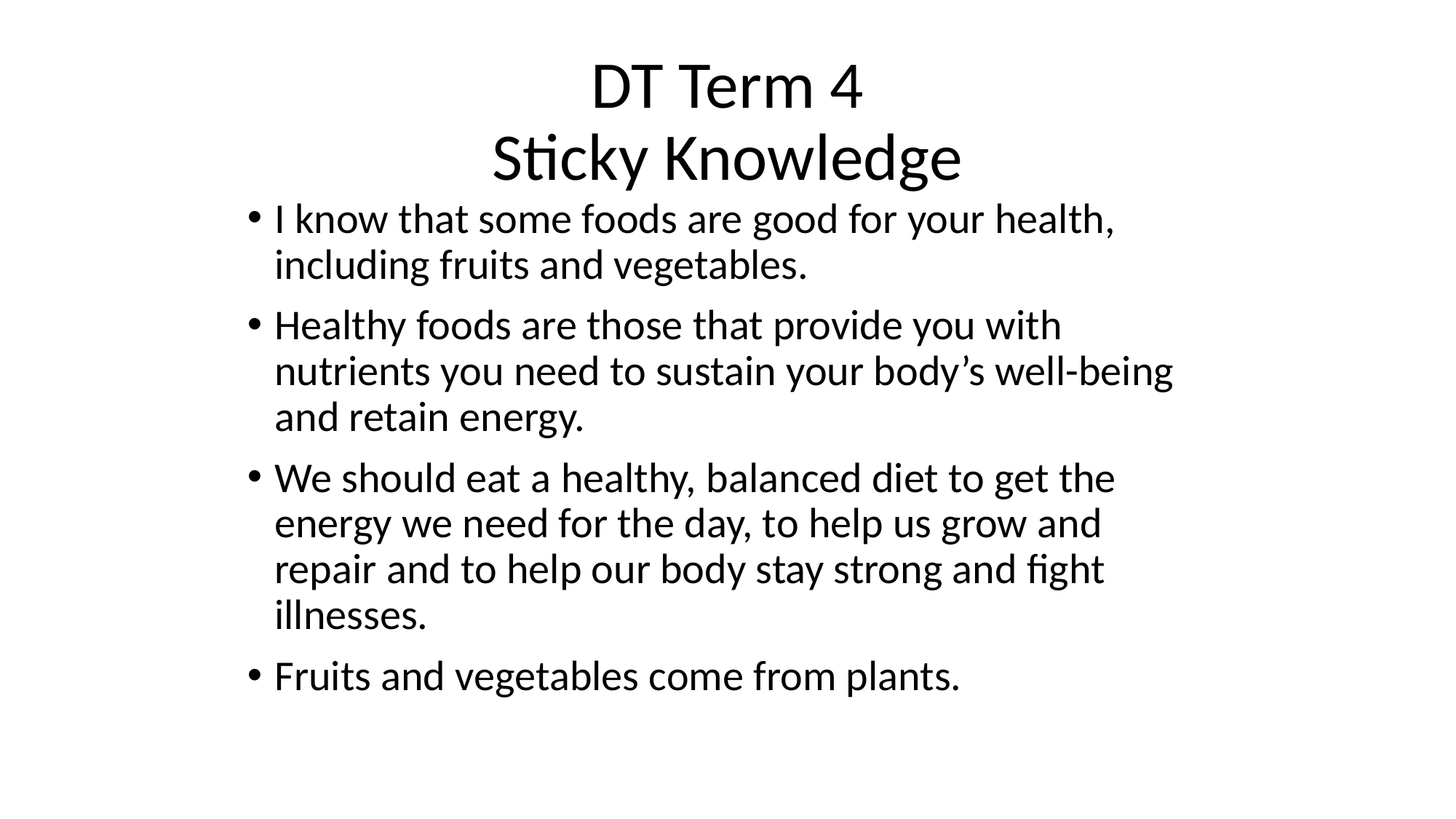

# DT Term 4 Sticky Knowledge
I know that some foods are good for your health, including fruits and vegetables.
Healthy foods are those that provide you with nutrients you need to sustain your body’s well-being and retain energy.
We should eat a healthy, balanced diet to get the energy we need for the day, to help us grow and repair and to help our body stay strong and fight illnesses.
Fruits and vegetables come from plants.